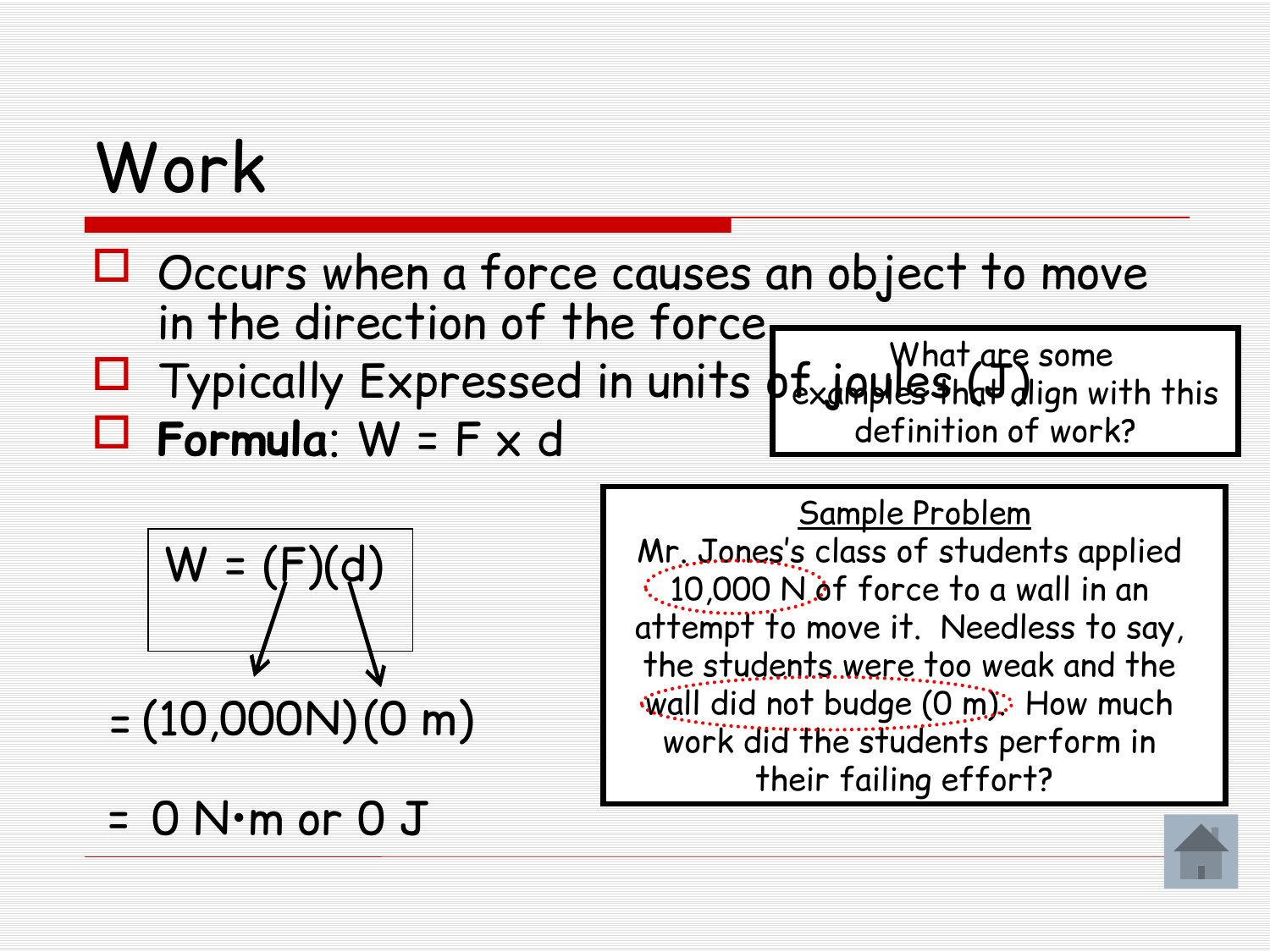

# Work
Occurs when a force causes an object to move in the direction of the force
Typically Expressed in units of joules (J)
Formula: W = F x d
What are some
examples that align with this definition of work?
Sample Problem
Mr. Jones’s class of students applied
10,000 N of force to a wall in an
attempt to move it.  Needless to say,
the students were too weak and the
wall did not budge (0 m).  How much
work did the students perform in
their failing effort?
W = (F)(d)

(10,000N)
(0 m)
=
=
0 N•m or 0 J